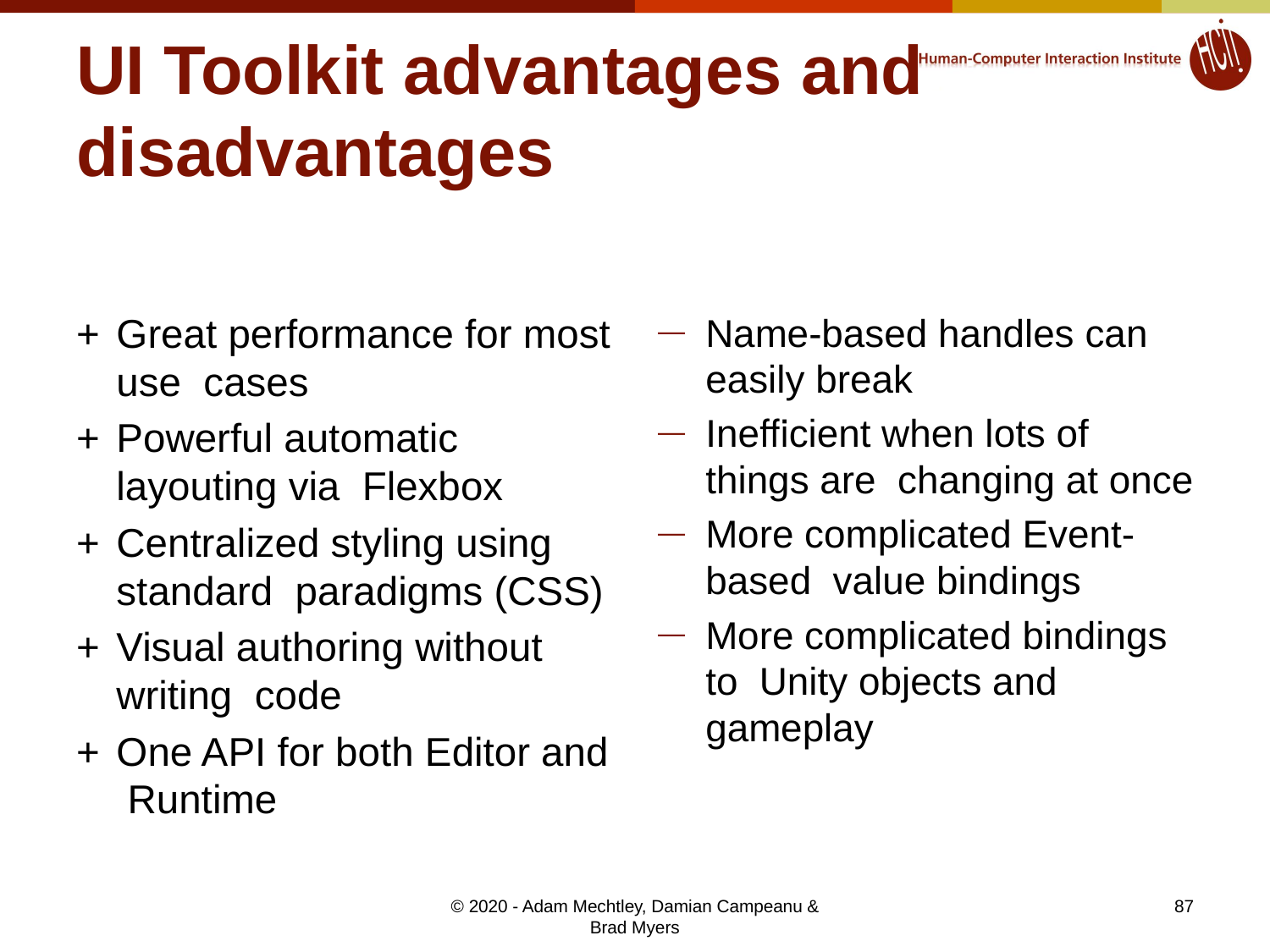

# UI Toolkit advantages and disadvantages
+	Great performance for most use  cases
+	Powerful automatic layouting via  Flexbox
+	Centralized styling using standard  paradigms (CSS)
+	Visual authoring without writing  code
+	One API for both Editor and  Runtime
Name-based handles can easily break
Ineﬃcient when lots of things are  changing at once
More complicated Event-based  value bindings
More complicated bindings to  Unity objects and gameplay
© 2020 - Adam Mechtley, Damian Campeanu & Brad Myers
87